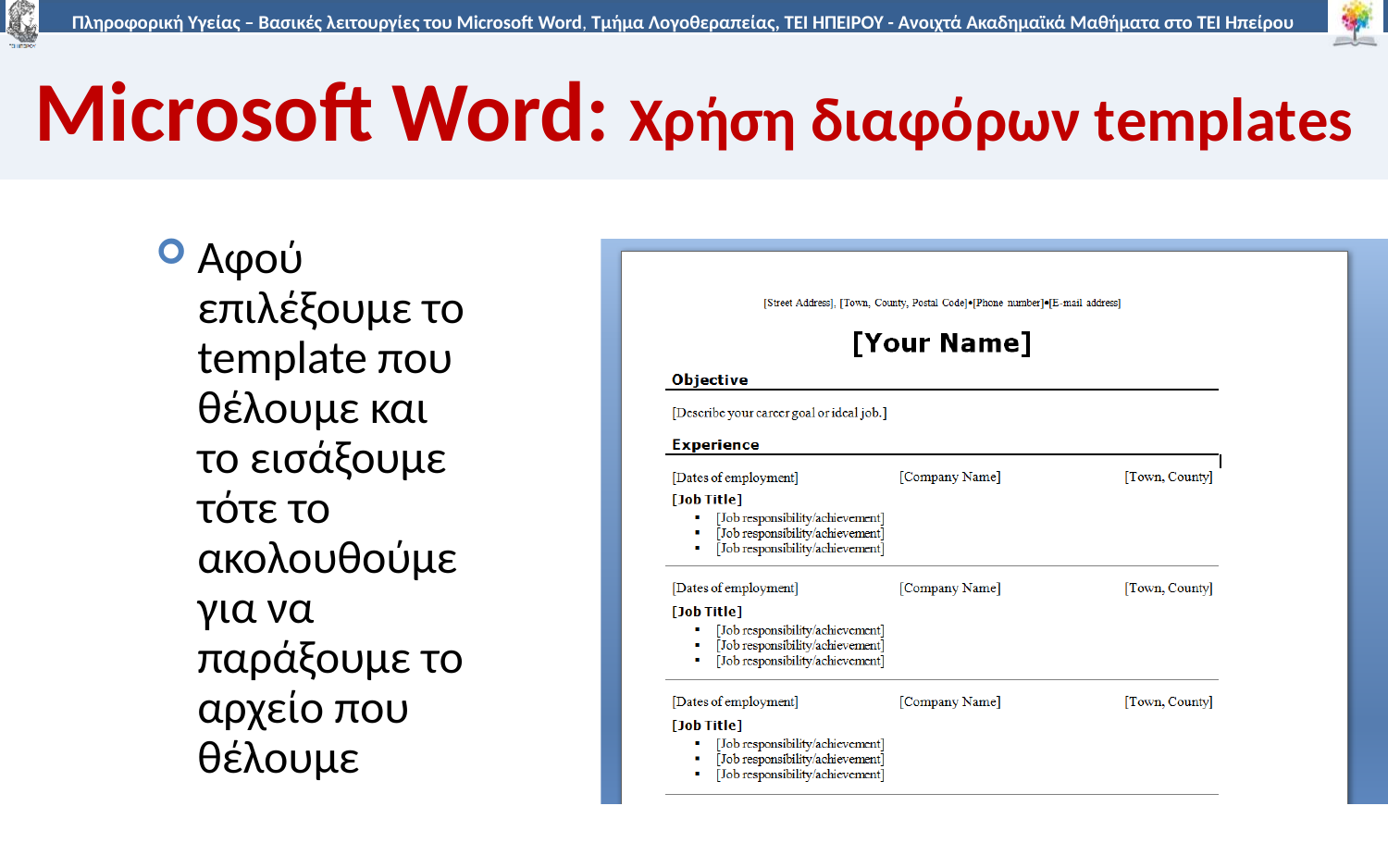

# Microsoft Word: Χρήση διαφόρων templates
Αφού επιλέξουμε το template που θέλουμε και το εισάξουμε τότε το ακολουθούμε για να παράξουμε το αρχείο που θέλουμε